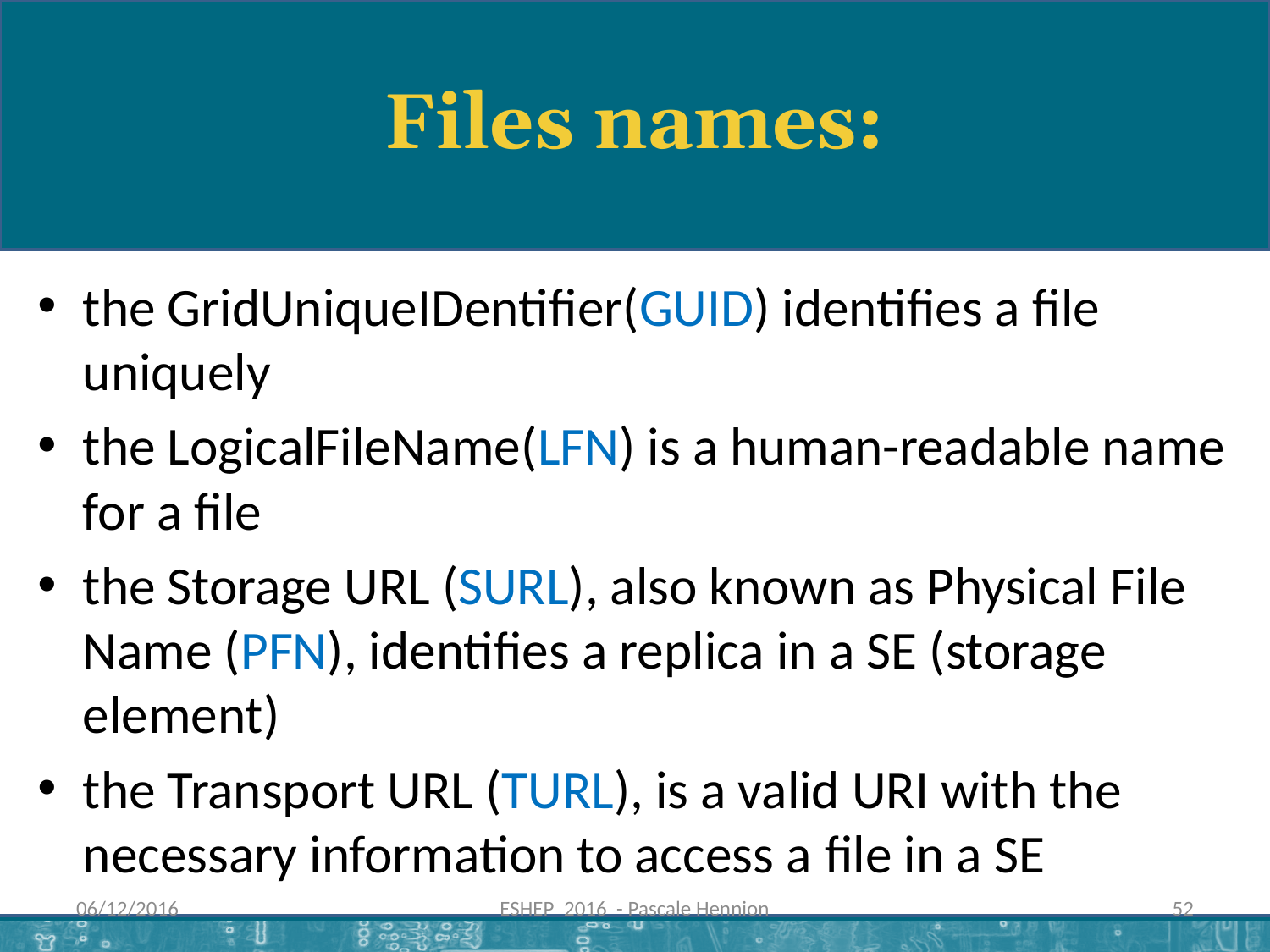

# Files names:
the GridUniqueIDentiﬁer(GUID) identiﬁes a ﬁle uniquely
the LogicalFileName(LFN) is a human-readable name for a ﬁle
the Storage URL (SURL), also known as Physical File Name (PFN), identiﬁes a replica in a SE (storage element)
the Transport URL (TURL), is a valid URI with the necessary information to access a ﬁle in a SE
06/12/2016
ESHEP  2016  - Pascale Hennion
52